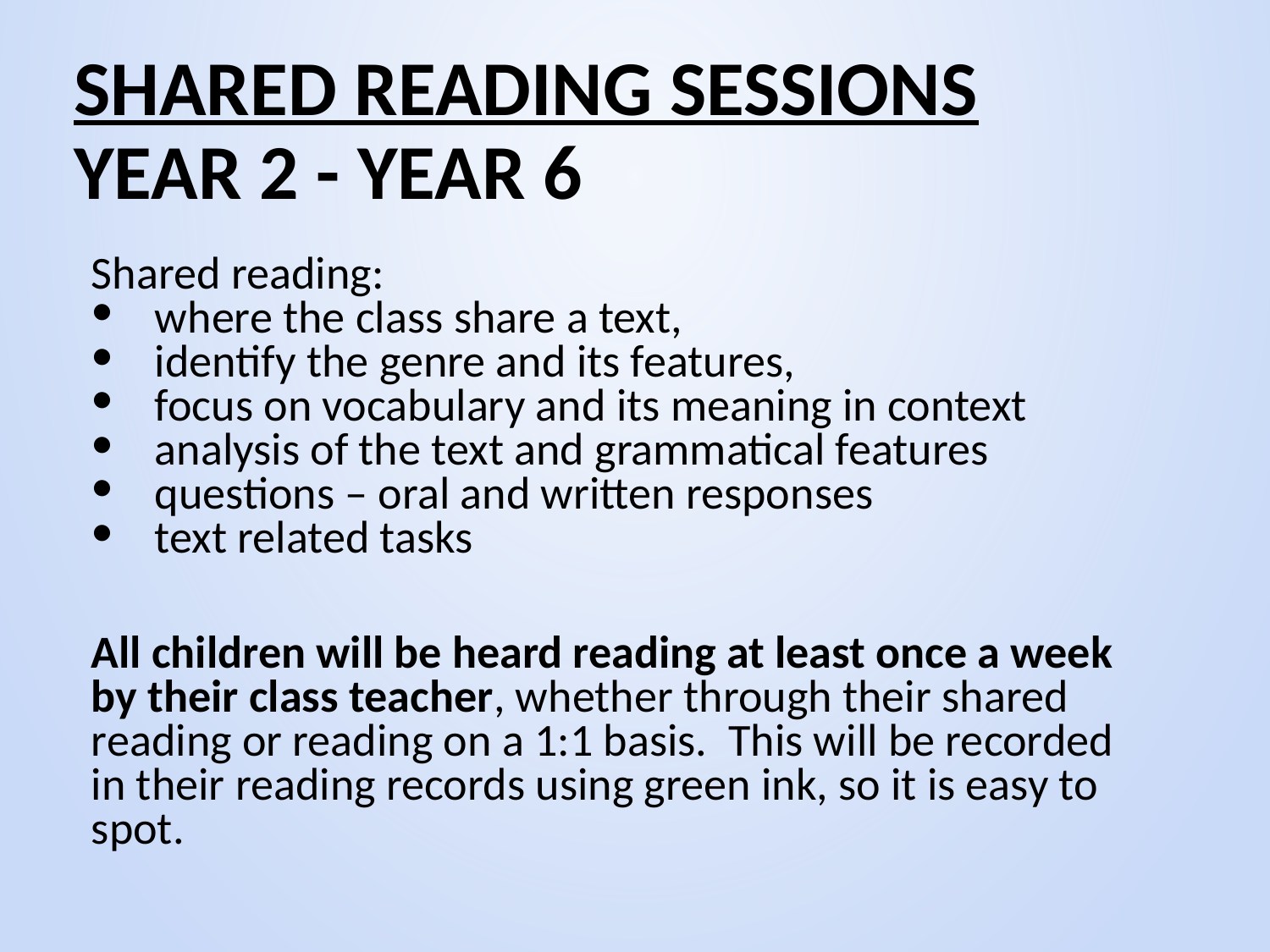

# SHARED READING SESSIONS YEAR 2 - YEAR 6
Shared reading:
where the class share a text,
identify the genre and its features,
focus on vocabulary and its meaning in context
analysis of the text and grammatical features
questions – oral and written responses
text related tasks

All children will be heard reading at least once a week by their class teacher, whether through their shared reading or reading on a 1:1 basis.  This will be recorded in their reading records using green ink, so it is easy to spot.